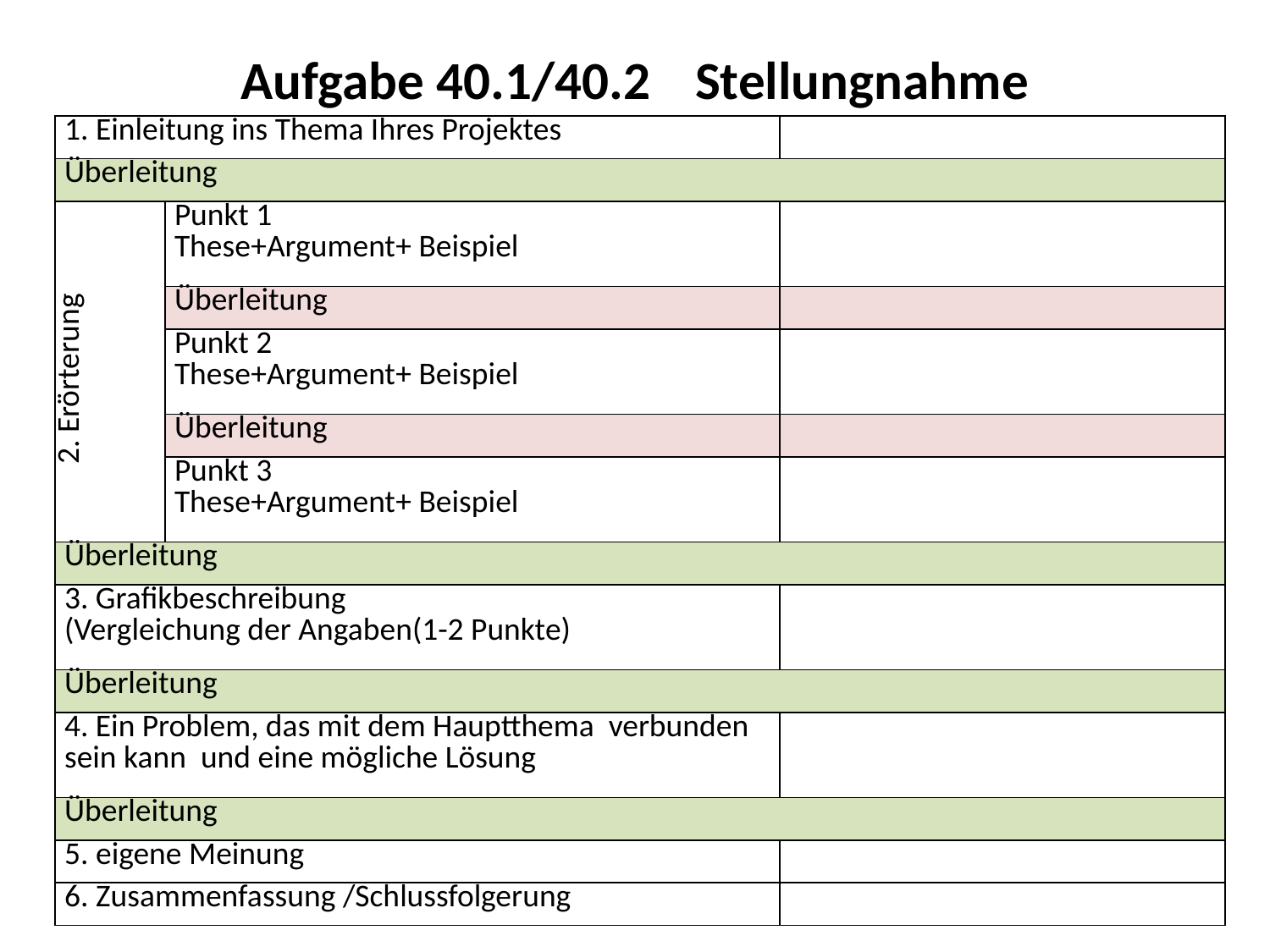

# Aufgabe 40.1/40.2                Stellungnahme
| 1. Einleitung ins Thema Ihres Projektes |  |  |
| --- | --- | --- |
| Überleitung |  |  |
| 2. Erörterung | Punkt 1 These+Argument+ Beispiel |  |
|  | Überleitung |  |
|  | Punkt 2 These+Argument+ Beispiel |  |
|  | Überleitung |  |
|  | Punkt 3 These+Argument+ Beispiel |  |
| Überleitung |  |  |
| 3. Grafikbeschreibung (Vergleichung der Angaben(1-2 Punkte) |  |  |
| Überleitung |  |  |
| 4. Ein Problem, das mit dem Hauptthema verbunden sein kann und eine mögliche Lösung |  |  |
| Überleitung |  |  |
| 5. eigene Meinung |  |  |
| 6. Zusammenfassung /Schlussfolgerung |  |  |